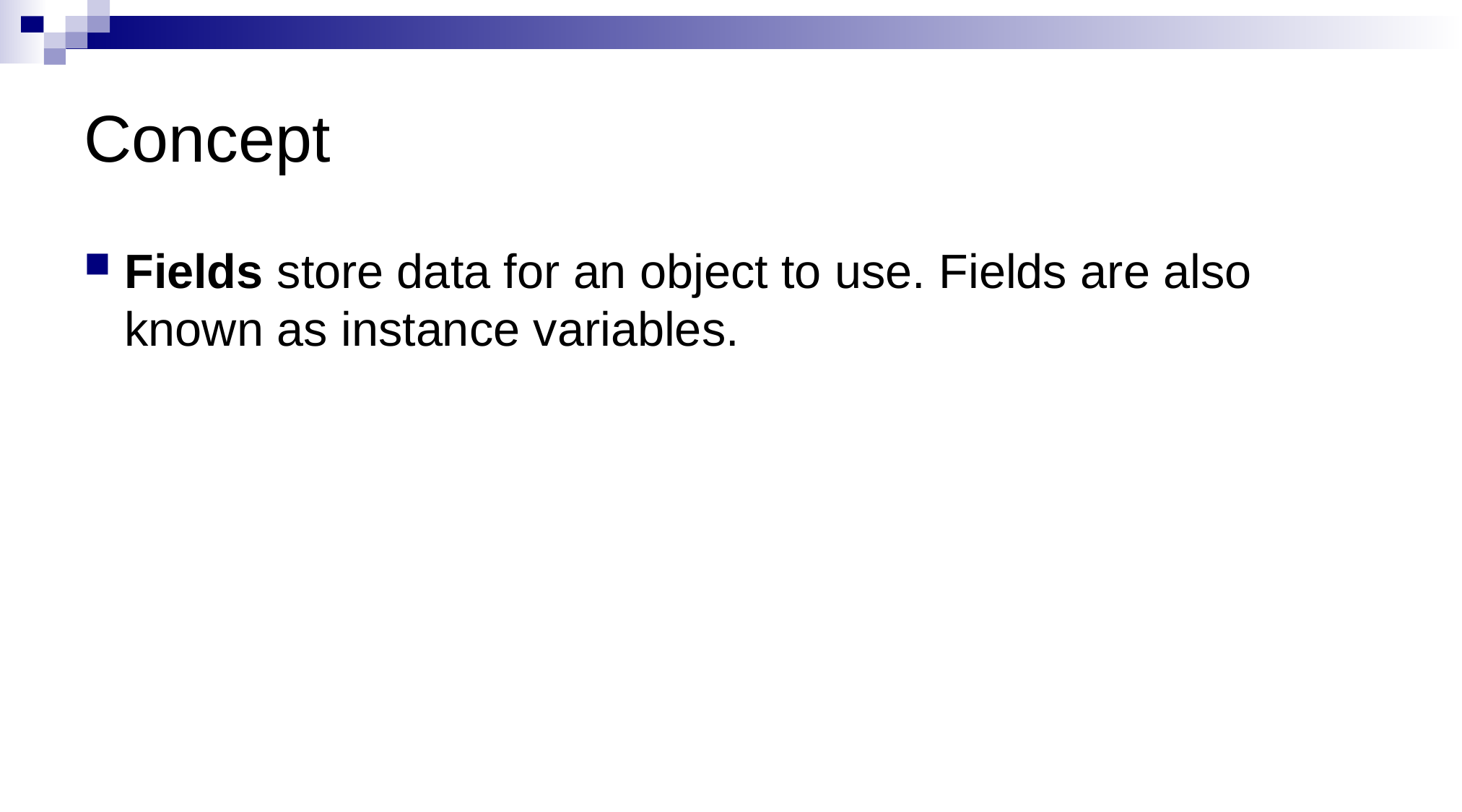

# Concept
Fields store data for an object to use. Fields are also known as instance variables.